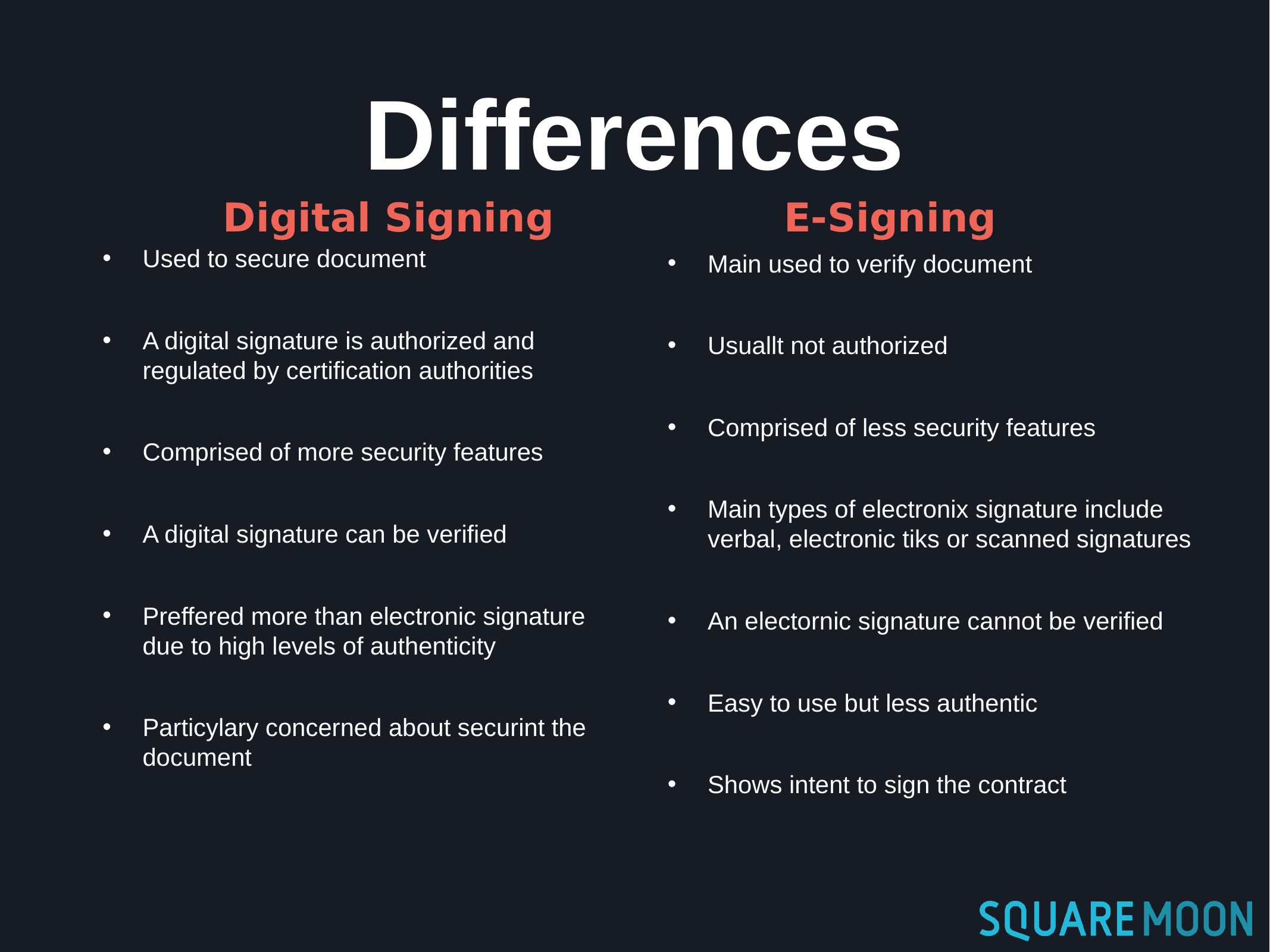

# Differences
E-Signing
Digital Signing
Used to secure document
A digital signature is authorized and regulated by certification authorities
Comprised of more security features
A digital signature can be verified
Preffered more than electronic signature due to high levels of authenticity
Particylary concerned about securint the document
Main used to verify document
Usuallt not authorized
Comprised of less security features
Main types of electronix signature include verbal, electronic tiks or scanned signatures
An electornic signature cannot be verified
Easy to use but less authentic
Shows intent to sign the contract